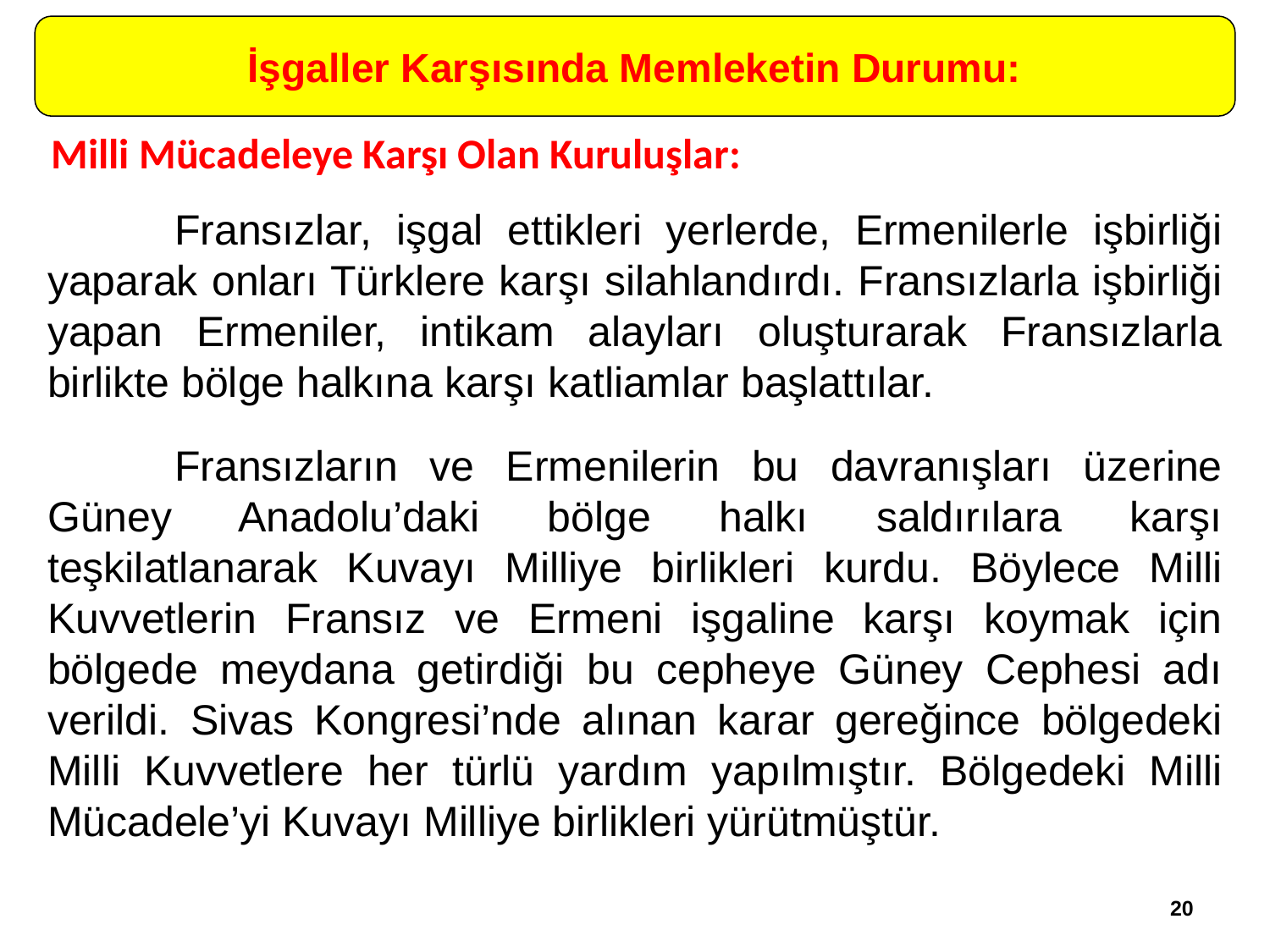

İşgaller Karşısında Memleketin Durumu:
Milli Mücadeleye Karşı Olan Kuruluşlar:
	Fransızlar, işgal ettikleri yerlerde, Ermenilerle işbirliği yaparak onları Türklere karşı silahlandırdı. Fransızlarla işbirliği yapan Ermeniler, intikam alayları oluşturarak Fransızlarla birlikte bölge halkına karşı katliamlar başlattılar.

	Fransızların ve Ermenilerin bu davranışları üzerine Güney Anadolu’daki bölge halkı saldırılara karşı teşkilatlanarak Kuvayı Milliye birlikleri kurdu. Böylece Milli Kuvvetlerin Fransız ve Ermeni işgaline karşı koymak için bölgede meydana getirdiği bu cepheye Güney Cephesi adı verildi. Sivas Kongresi’nde alınan karar gereğince bölgedeki Milli Kuvvetlere her türlü yardım yapılmıştır. Bölgedeki Milli Mücadele’yi Kuvayı Milliye birlikleri yürütmüştür.
20